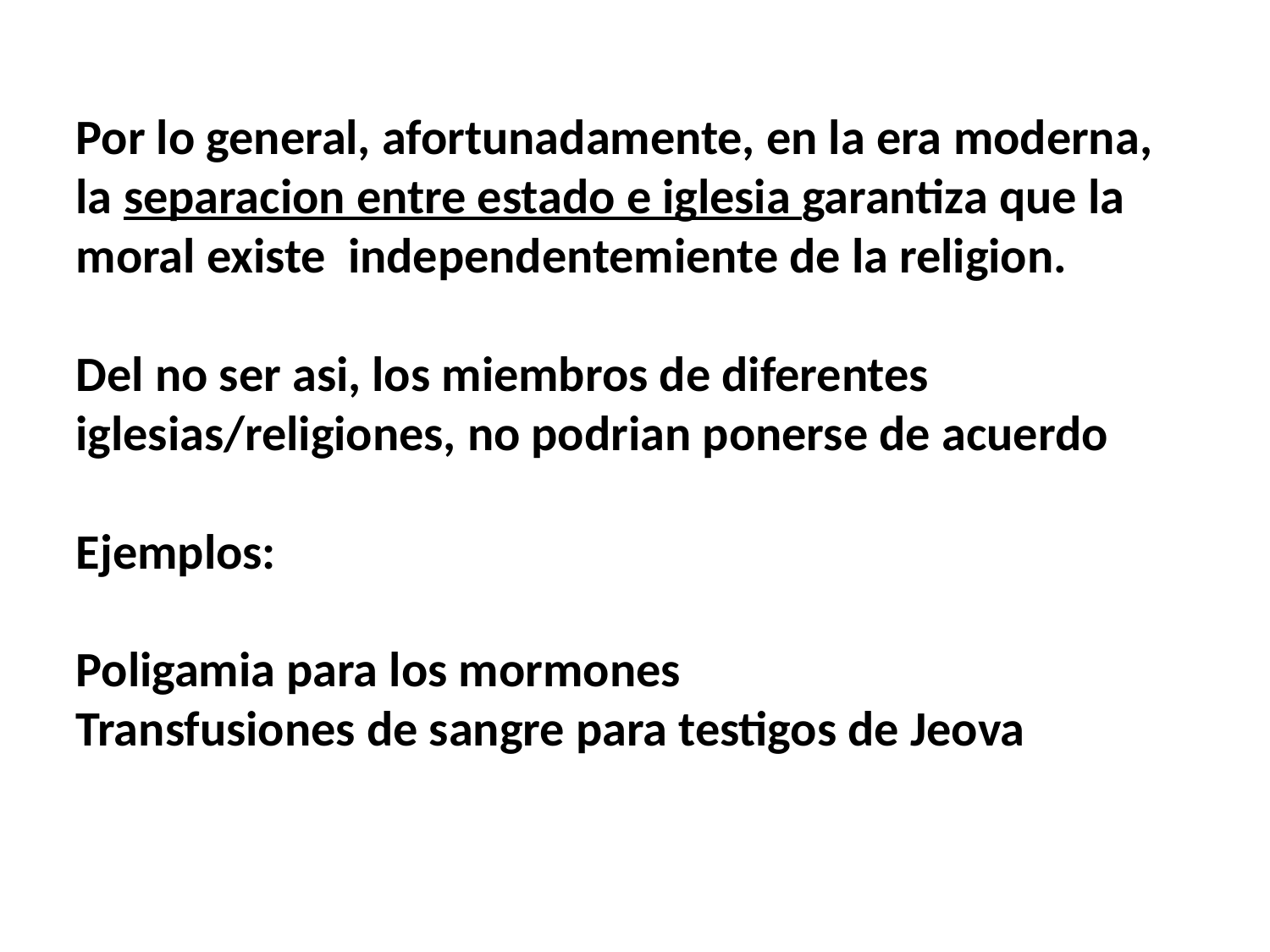

Por lo general, afortunadamente, en la era moderna, la separacion entre estado e iglesia garantiza que la moral existe  independentemiente de la religion.

Del no ser asi, los miembros de diferentes iglesias/religiones, no podrian ponerse de acuerdo

Ejemplos:

Poligamia para los mormones
Transfusiones de sangre para testigos de Jeova